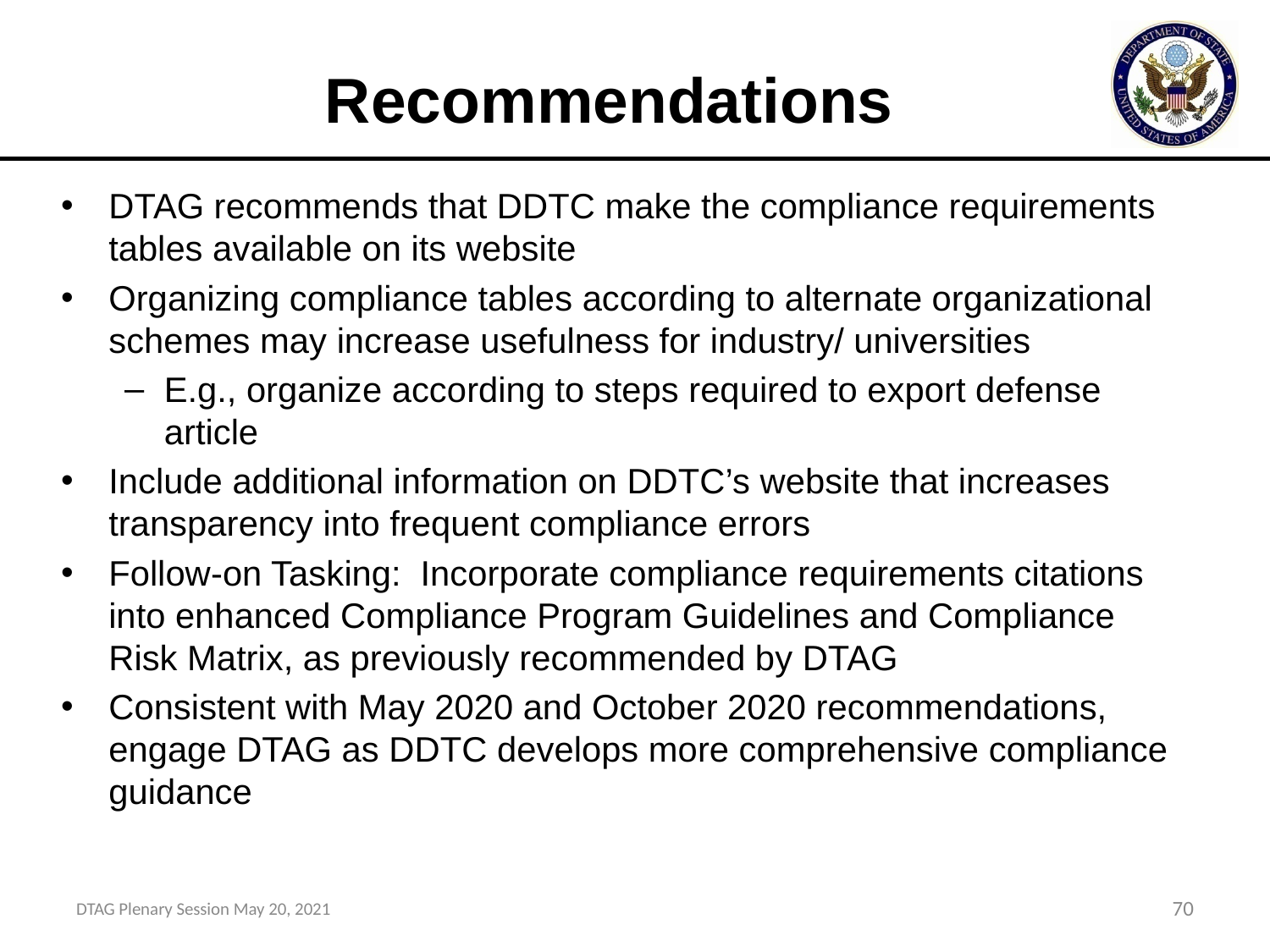

# Recommendations
DTAG recommends that DDTC make the compliance requirements tables available on its website
Organizing compliance tables according to alternate organizational schemes may increase usefulness for industry/ universities
E.g., organize according to steps required to export defense article
Include additional information on DDTC’s website that increases transparency into frequent compliance errors
Follow-on Tasking:  Incorporate compliance requirements citations into enhanced Compliance Program Guidelines and Compliance Risk Matrix, as previously recommended by DTAG
Consistent with May 2020 and October 2020 recommendations, engage DTAG as DDTC develops more comprehensive compliance guidance
DTAG Plenary Session May 20, 2021
70